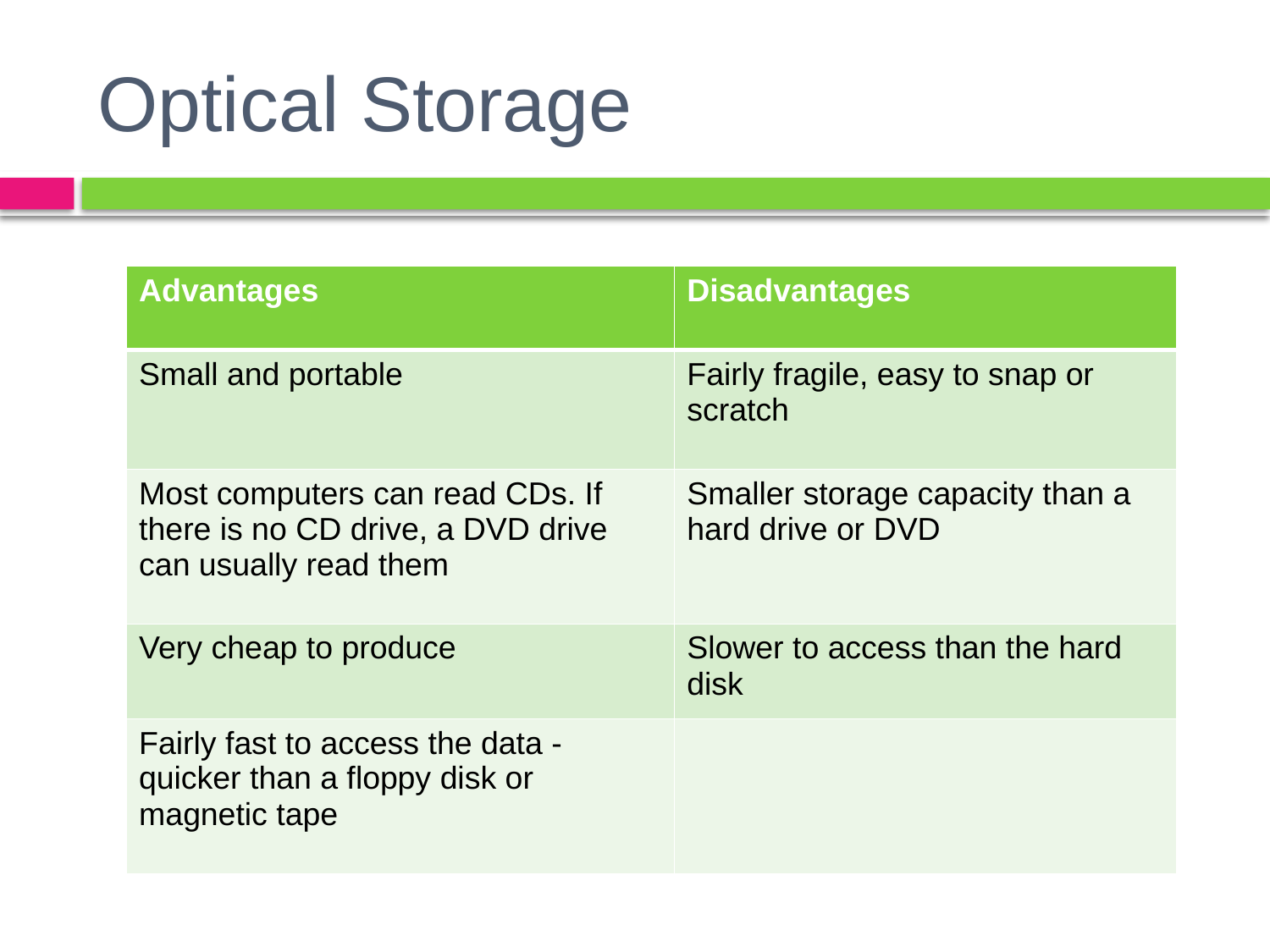

# Optical Storage

| Advantages | Disadvantages |
| --- | --- |
| Small and portable | Fairly fragile, easy to snap or scratch |
| Most computers can read CDs. If there is no CD drive, a DVD drive can usually read them | Smaller storage capacity than a hard drive or DVD |
| Very cheap to produce | Slower to access than the hard disk |
| Fairly fast to access the data - quicker than a floppy disk or magnetic tape |  |